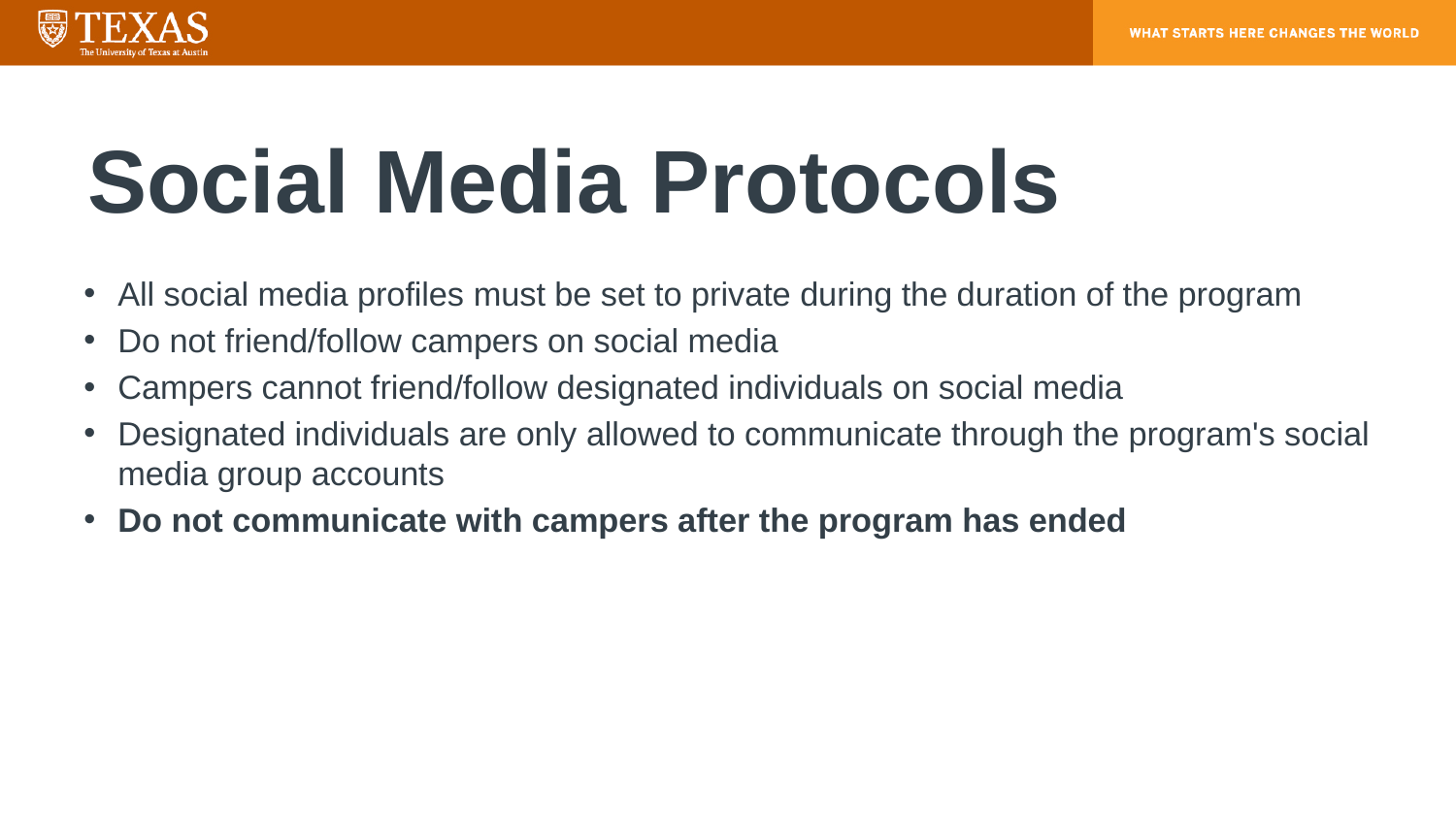

# Social Media Protocols
All social media profiles must be set to private during the duration of the program
Do not friend/follow campers on social media
Campers cannot friend/follow designated individuals on social media
Designated individuals are only allowed to communicate through the program's social media group accounts
Do not communicate with campers after the program has ended